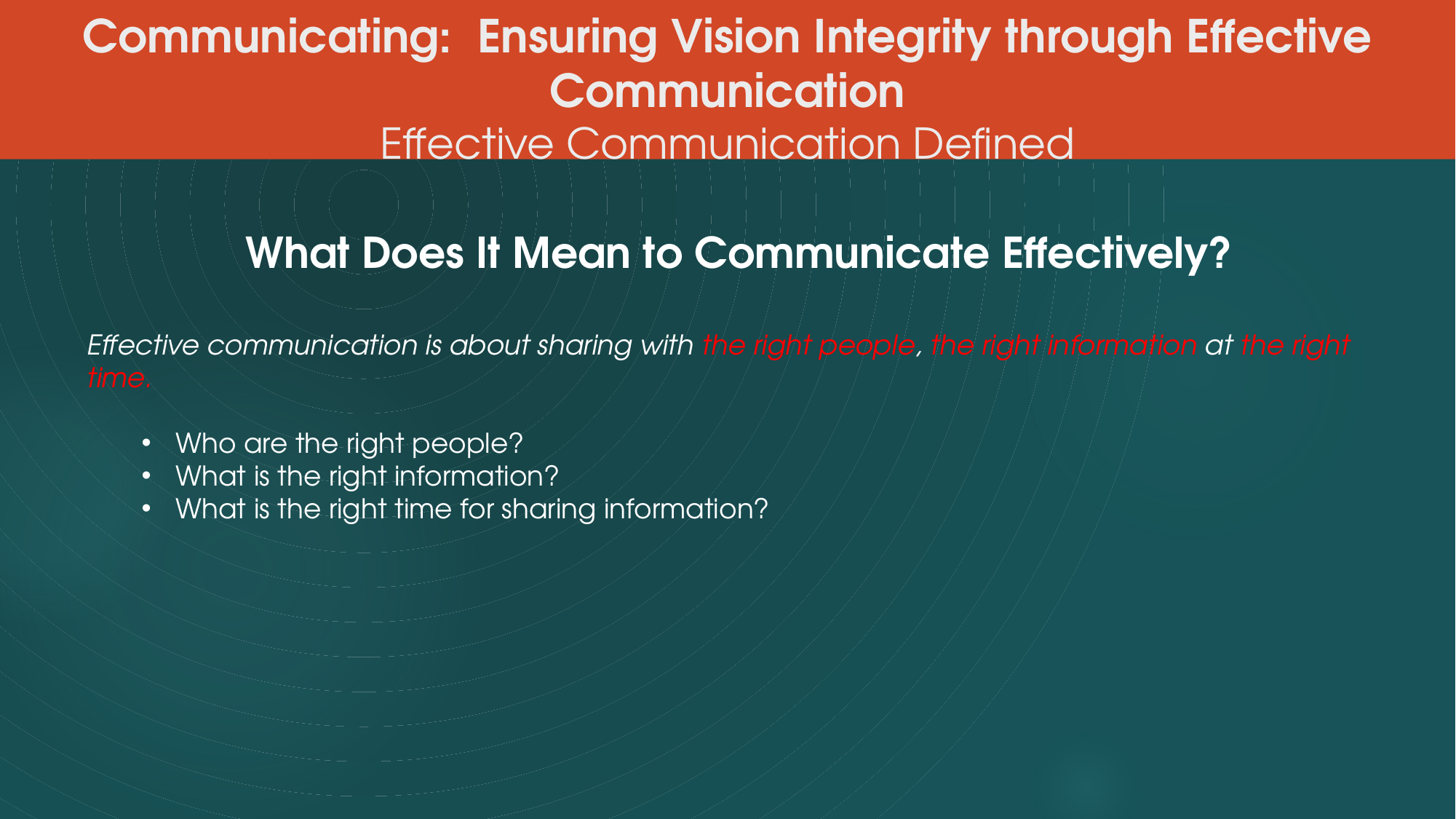

# Communicating:  Ensuring Vision Integrity through Effective Communication Effective Communication Defined

What Does It Mean to Communicate Effectively?

Effective communication is about sharing with the right people, the right information at the right time.

Who are the right people?
What is the right information?
What is the right time for sharing information?